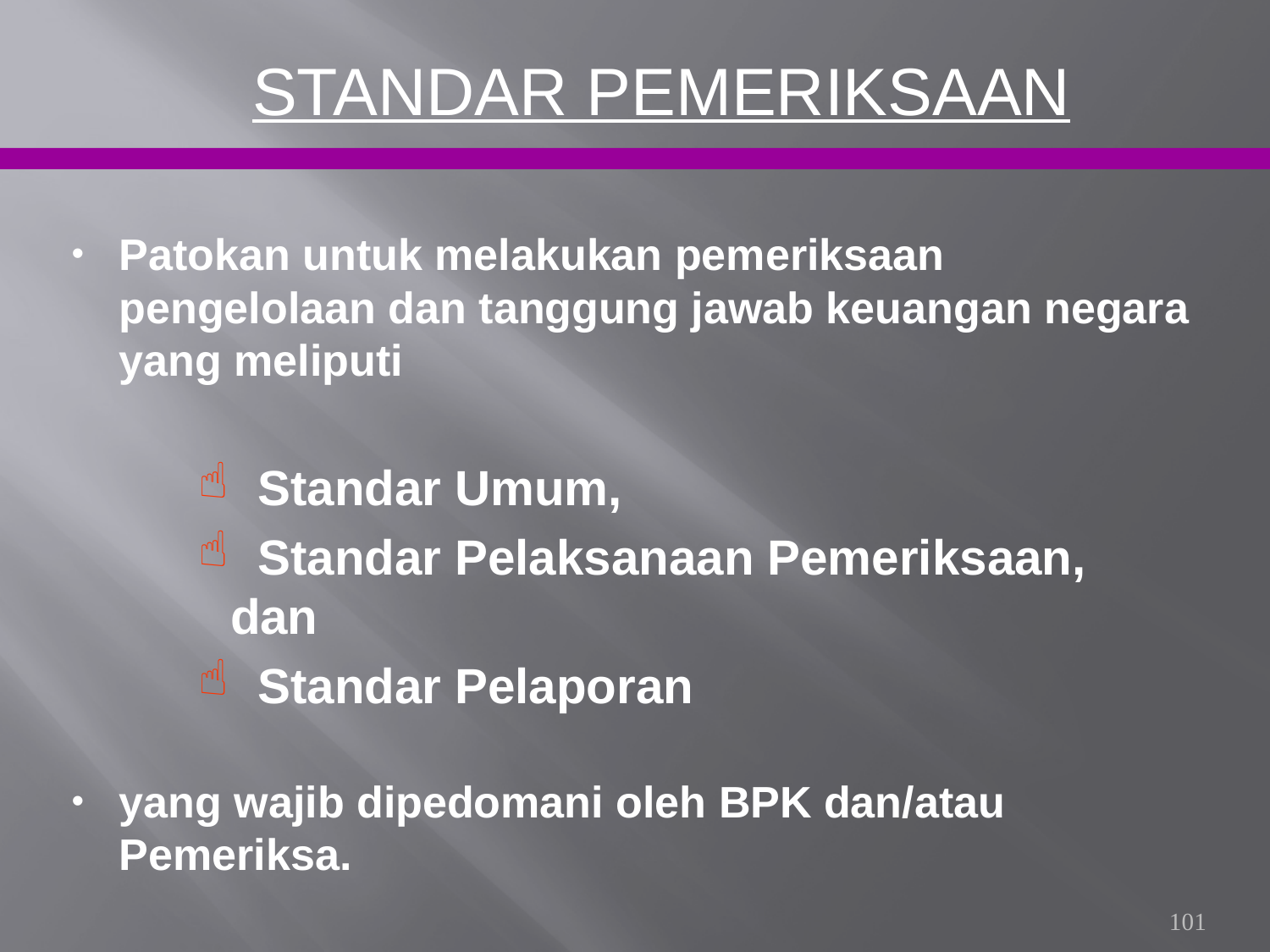

STANDAR PEMERIKSAAN

Patokan untuk melakukan pemeriksaan pengelolaan dan tanggung jawab keuangan negara yang meliputi

  Standar Umum,
  Standar Pelaksanaan Pemeriksaan, 	dan
  Standar Pelaporan

yang wajib dipedomani oleh BPK dan/atau Pemeriksa.
101